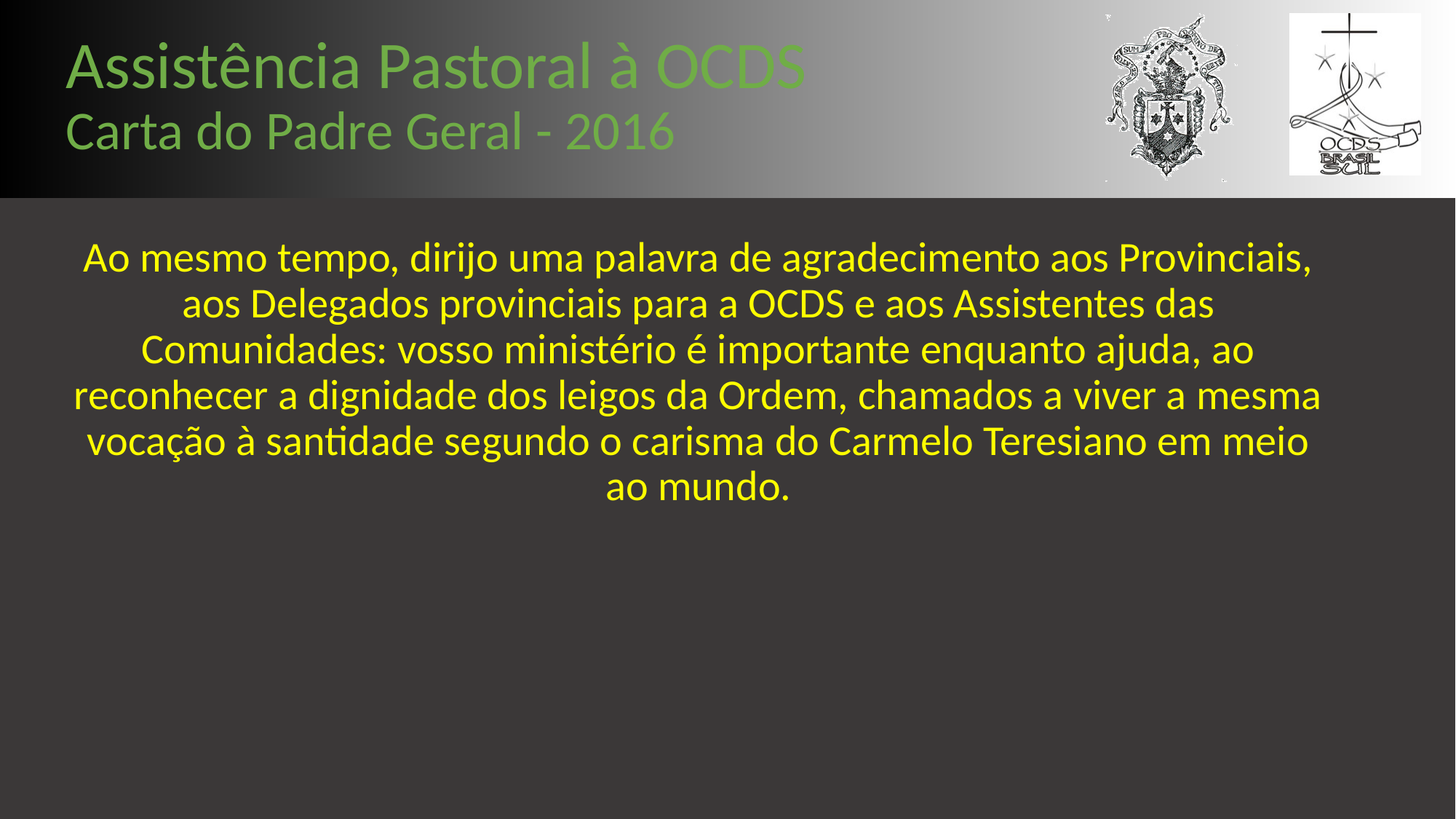

# Assistência Pastoral à OCDS Carta do Padre Geral - 2016
Ao mesmo tempo, dirijo uma palavra de agradecimento aos Provinciais, aos Delegados provinciais para a OCDS e aos Assistentes das Comunidades: vosso ministério é importante enquanto ajuda, ao reconhecer a dignidade dos leigos da Ordem, chamados a viver a mesma vocação à santidade segundo o carisma do Carmelo Teresiano em meio ao mundo.